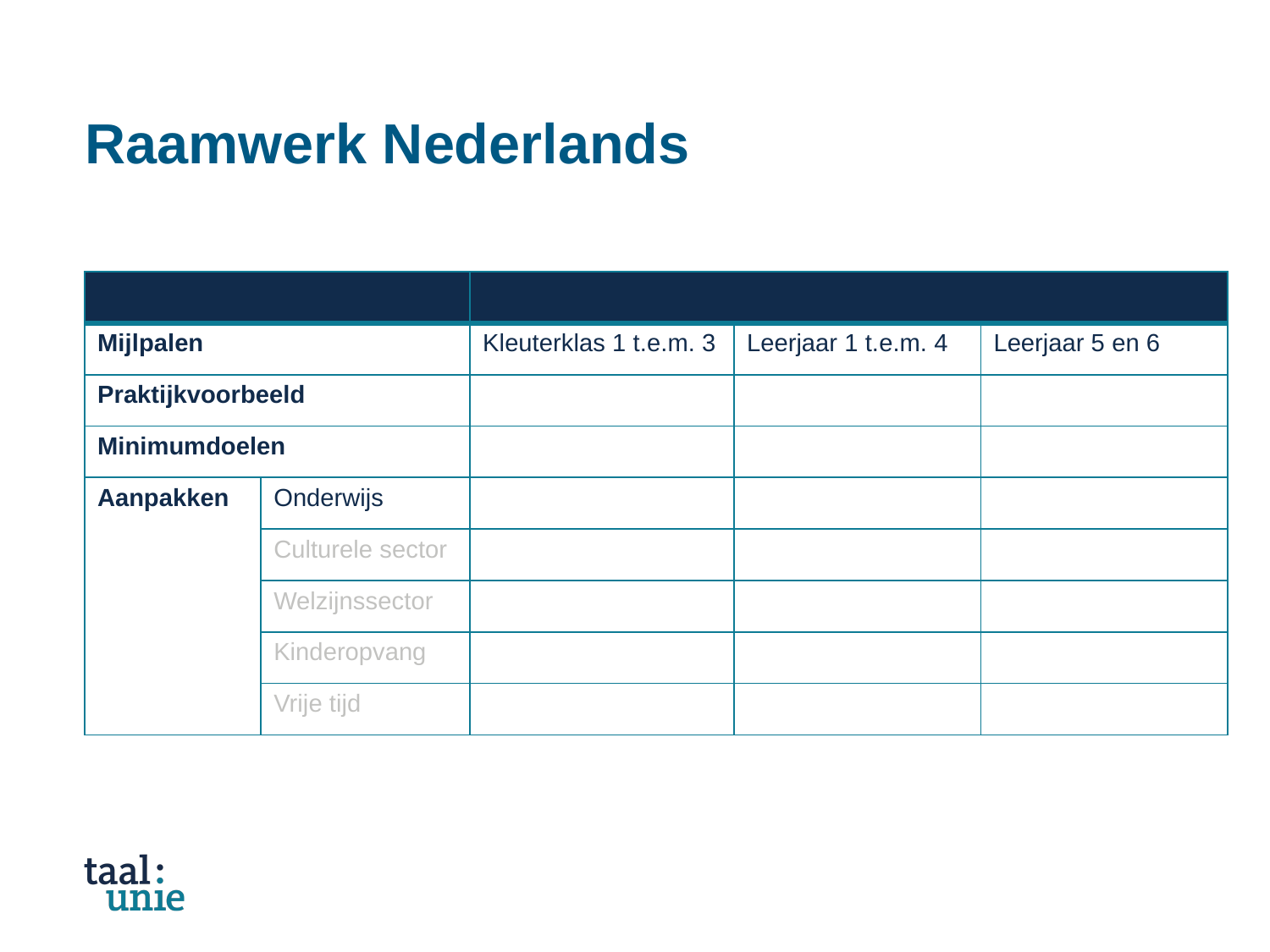

# Raamwerk Nederlands

|  |  |  |  |  |
| --- | --- | --- | --- | --- |
| Mijlpalen |  | Kleuterklas 1 t.e.m. 3 | Leerjaar 1 t.e.m. 4 | Leerjaar 5 en 6 |
| Praktijkvoorbeeld |  |  |  |  |
| Minimumdoelen |  |  |  |  |
| Aanpakken | Onderwijs |  |  |  |
|  | Culturele sector |  |  |  |
|  | Welzijnssector |  |  |  |
|  | Kinderopvang |  |  |  |
|  | Vrije tijd |  |  |  |